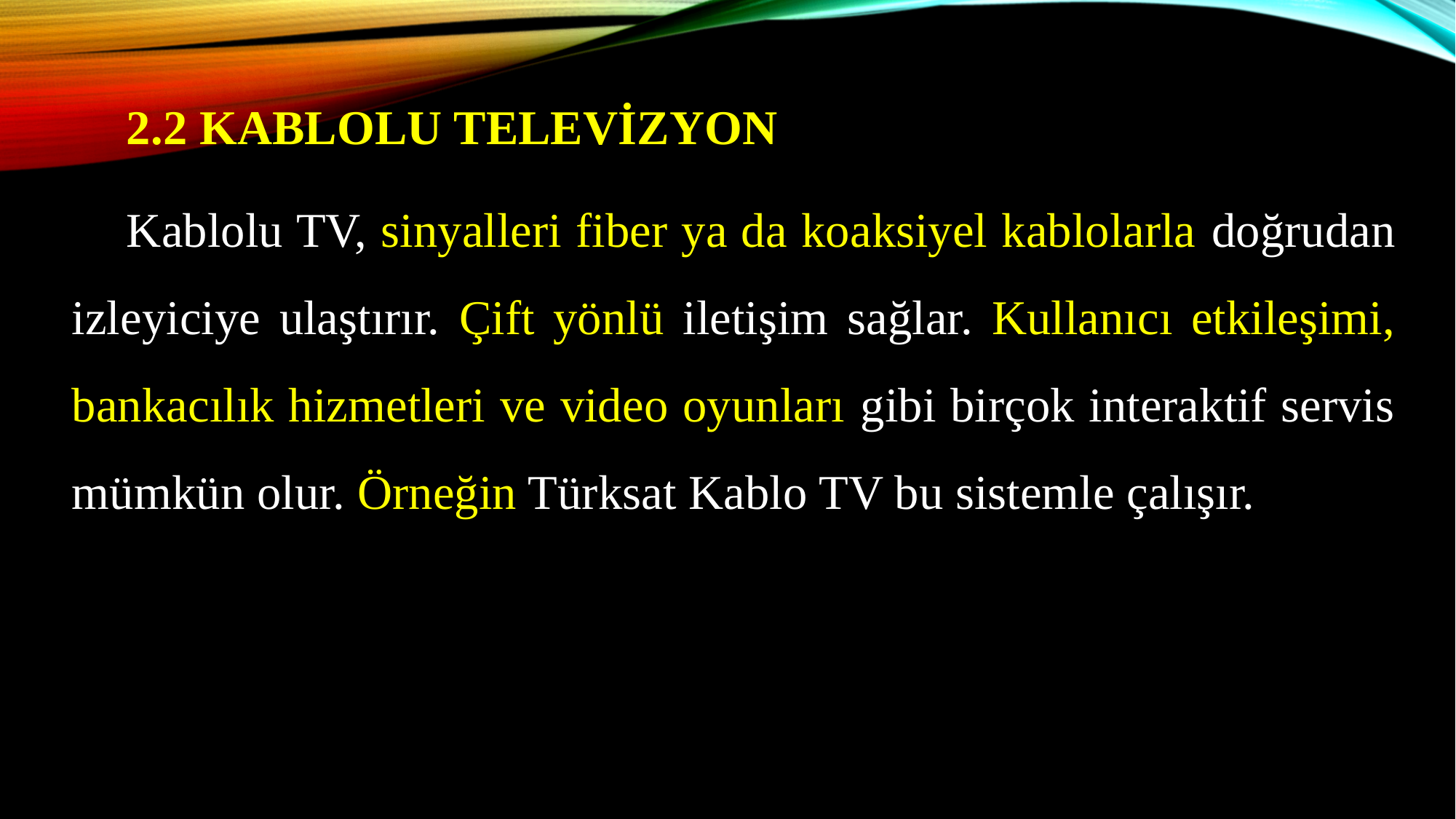

2.2 KABLOLU TELEVİZYON
Kablolu TV, sinyalleri fiber ya da koaksiyel kablolarla doğrudan izleyiciye ulaştırır. Çift yönlü iletişim sağlar. Kullanıcı etkileşimi, bankacılık hizmetleri ve video oyunları gibi birçok interaktif servis mümkün olur. Örneğin Türksat Kablo TV bu sistemle çalışır.